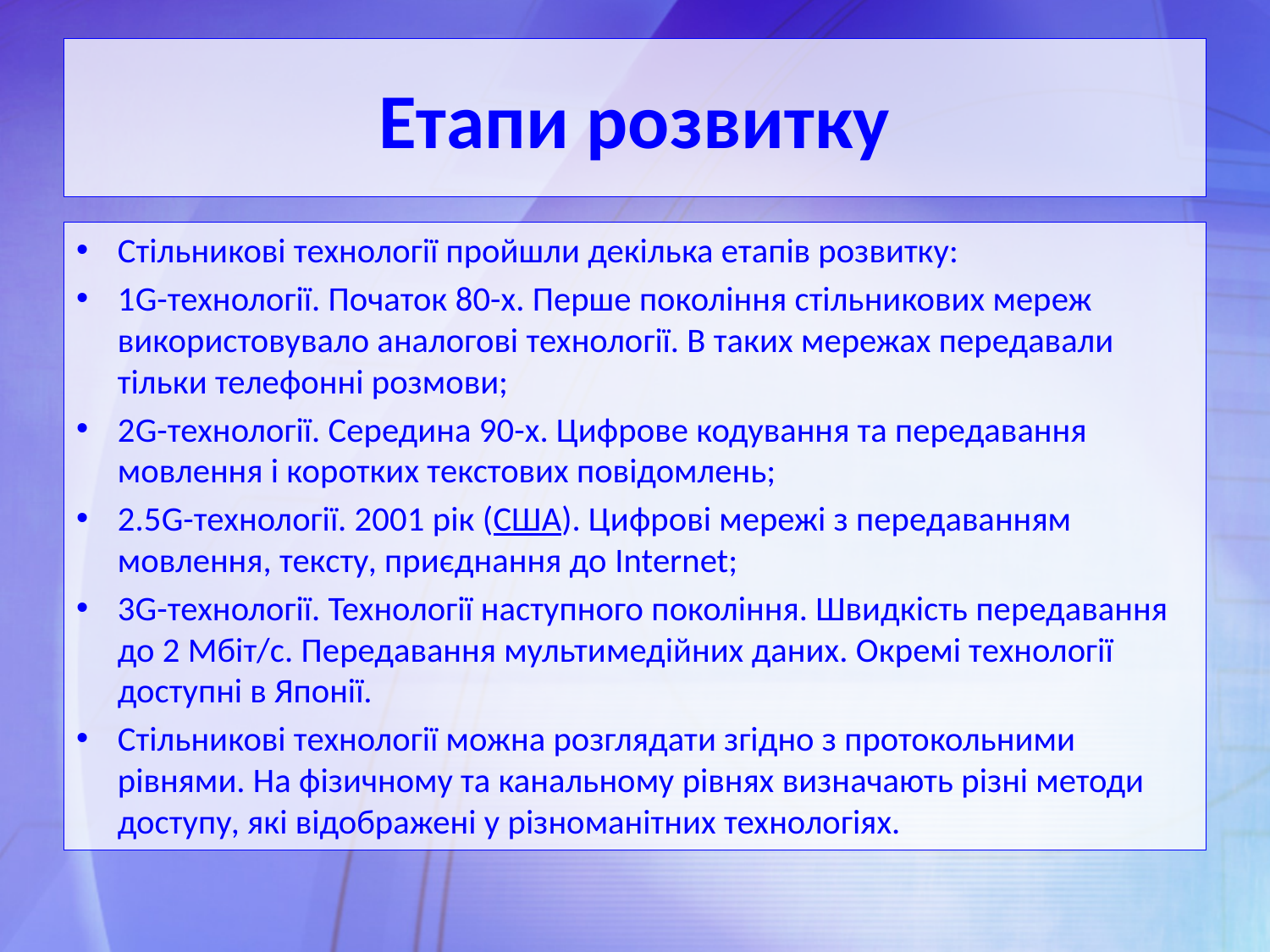

# Етапи розвитку
Стільникові технології пройшли декілька етапів розвитку:
1G-технології. Початок 80-х. Перше покоління стільникових мереж використовувало аналогові технології. В таких мережах передавали тільки телефонні розмови;
2G-технології. Середина 90-х. Цифрове кодування та передавання мовлення і коротких текстових повідомлень;
2.5G-технології. 2001 рік (США). Цифрові мережі з передаванням мовлення, тексту, приєднання до Internet;
3G-технології. Технології наступного покоління. Швидкість передавання до 2 Мбіт/с. Передавання мультимедійних даних. Окремі технології доступні в Японії.
Стільникові технології можна розглядати згідно з протокольними рівнями. На фізичному та канальному рівнях визначають різні методи доступу, які відображені у різноманітних технологіях.